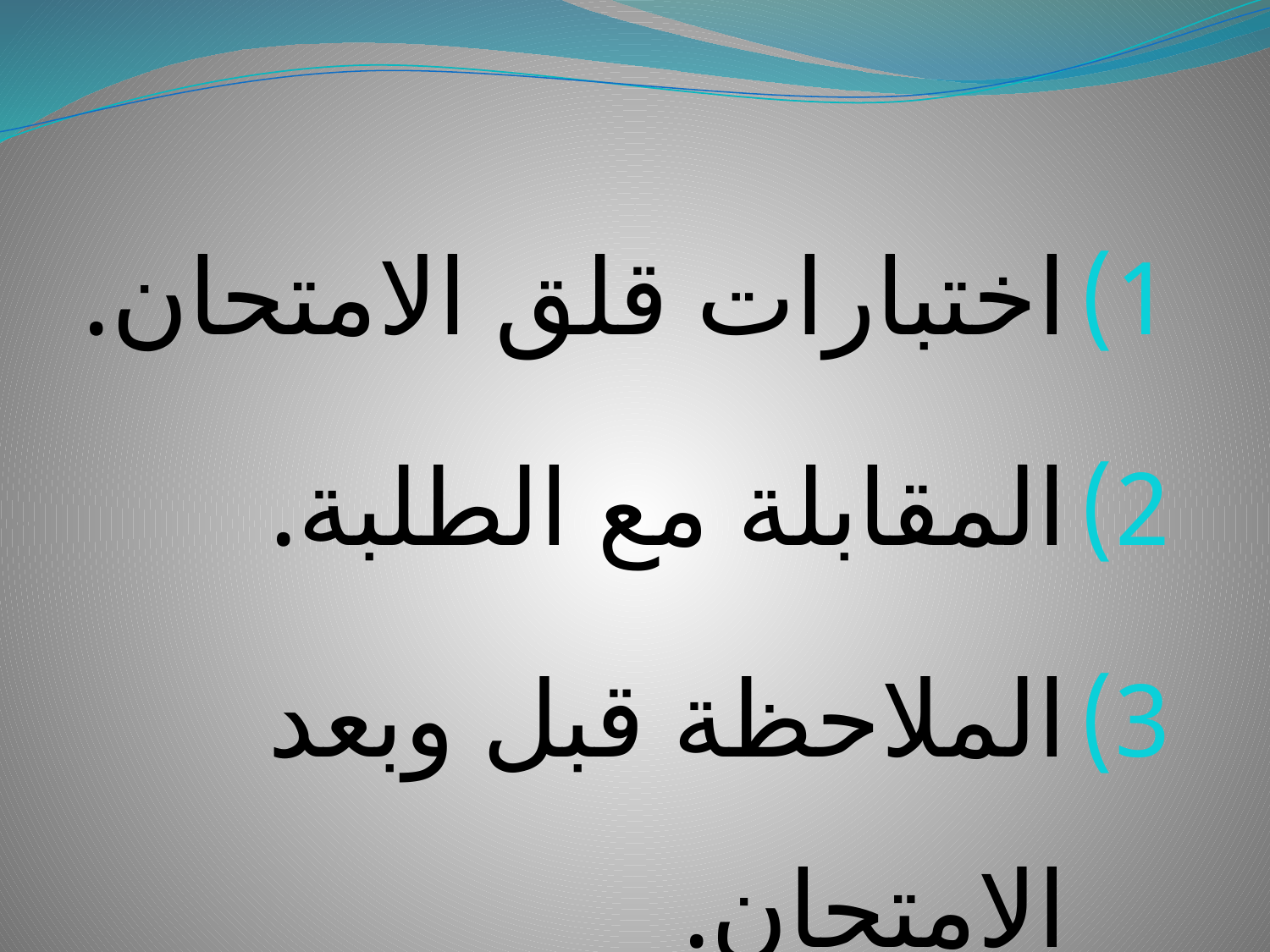

اختبارات قلق الامتحان.
المقابلة مع الطلبة.
الملاحظة قبل وبعد الامتحان.